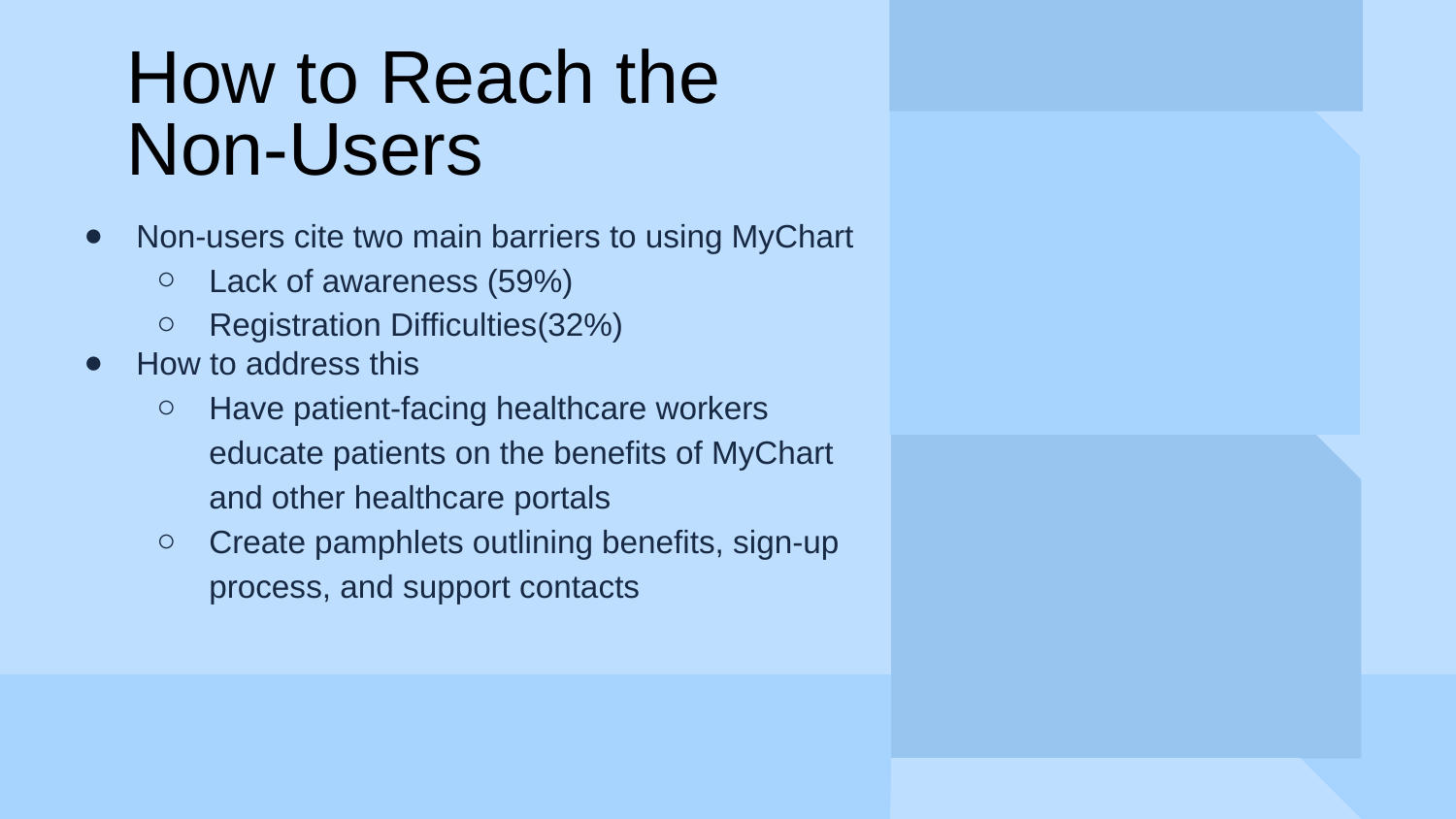

# How to Reach the Non-Users
Non-users cite two main barriers to using MyChart
Lack of awareness (59%)
Registration Difficulties(32%)
How to address this
Have patient-facing healthcare workers educate patients on the benefits of MyChart and other healthcare portals
Create pamphlets outlining benefits, sign-up process, and support contacts